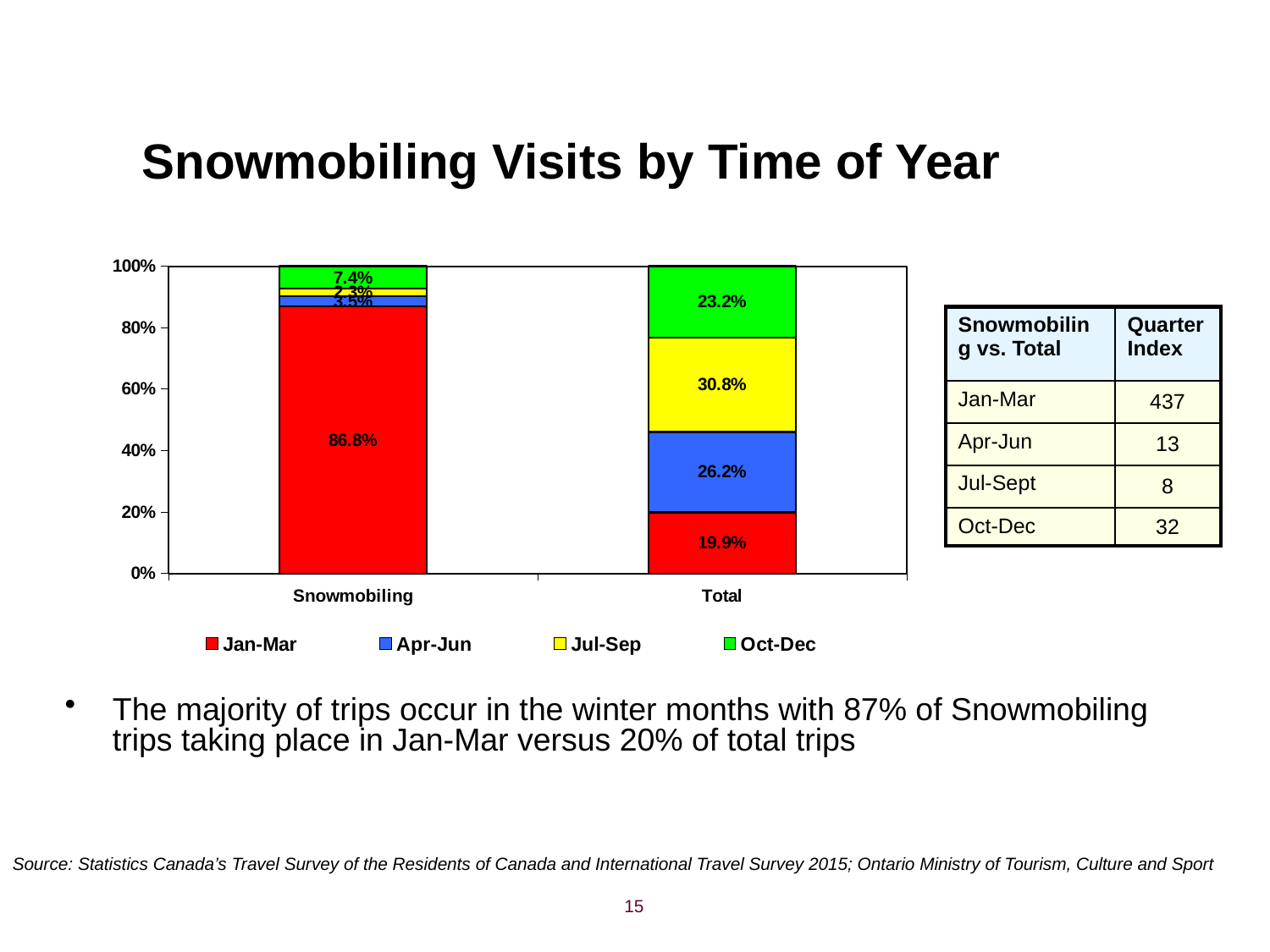

# Snowmobiling Visits by Time of Year

### Chart

| Category | Jan-Mar | Apr-Jun | Jul-Sep | Oct-Dec |
|---|---|---|---|---|
| Snowmobiling | 0.8681741266518158 | 0.034675877235926494 | 0.023168971850626816 | 0.07398102426163086 |
| Total | 0.19853954233208712 | 0.26167628599961495 | 0.30817411633213626 | 0.23161005533616166 |
| Snowmobiling vs. Total | Quarter Index |
| --- | --- |
| Jan-Mar | 437 |
| Apr-Jun | 13 |
| Jul-Sept | 8 |
| Oct-Dec | 32 |
The majority of trips occur in the winter months with 87% of Snowmobiling trips taking place in Jan-Mar versus 20% of total trips

Source: Statistics Canada’s Travel Survey of the Residents of Canada and International Travel Survey 2015; Ontario Ministry of Tourism, Culture and Sport
15